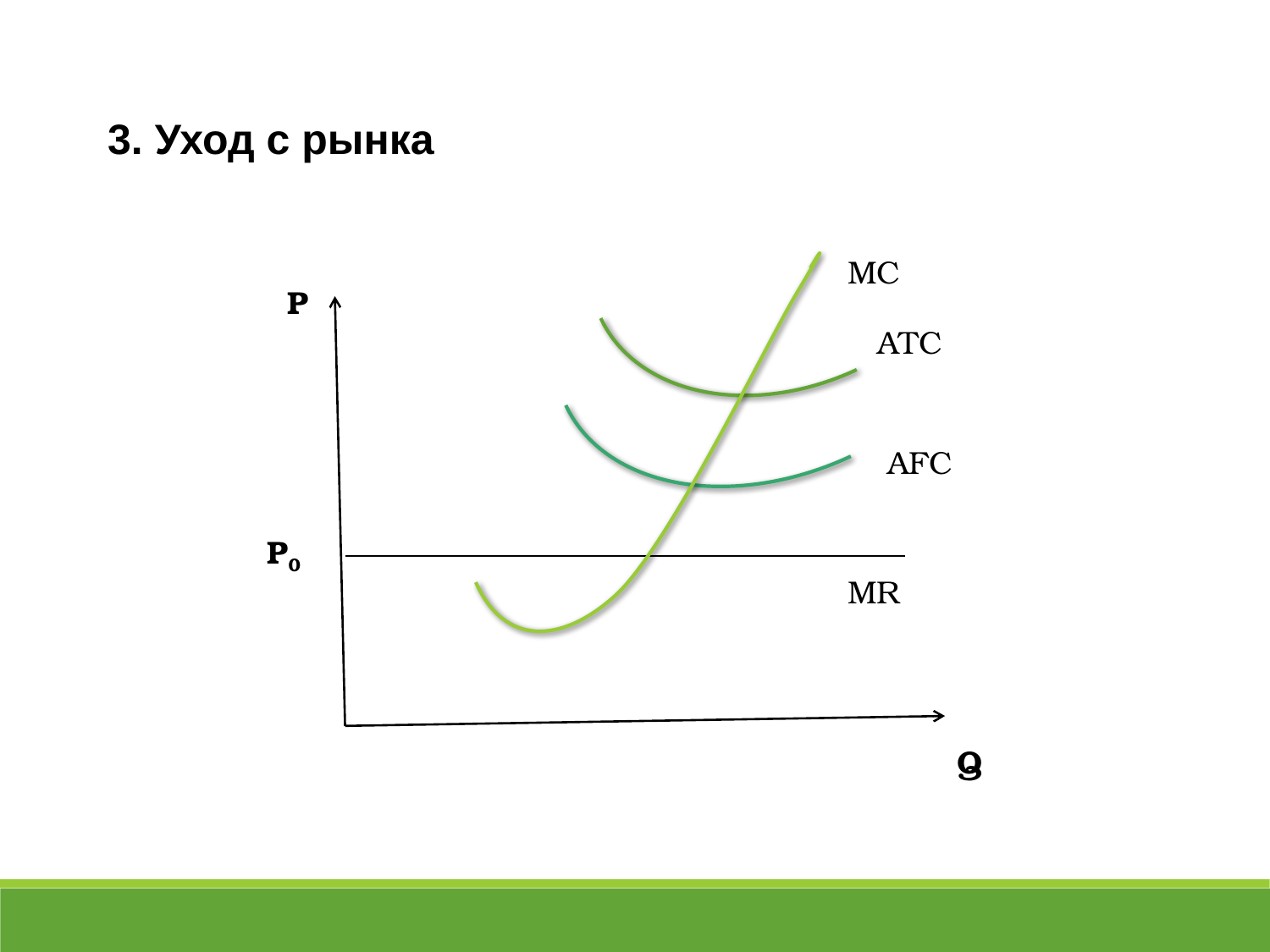

3. Уход с рынка

MC
P
ATC
AFC
P0
MR
Q